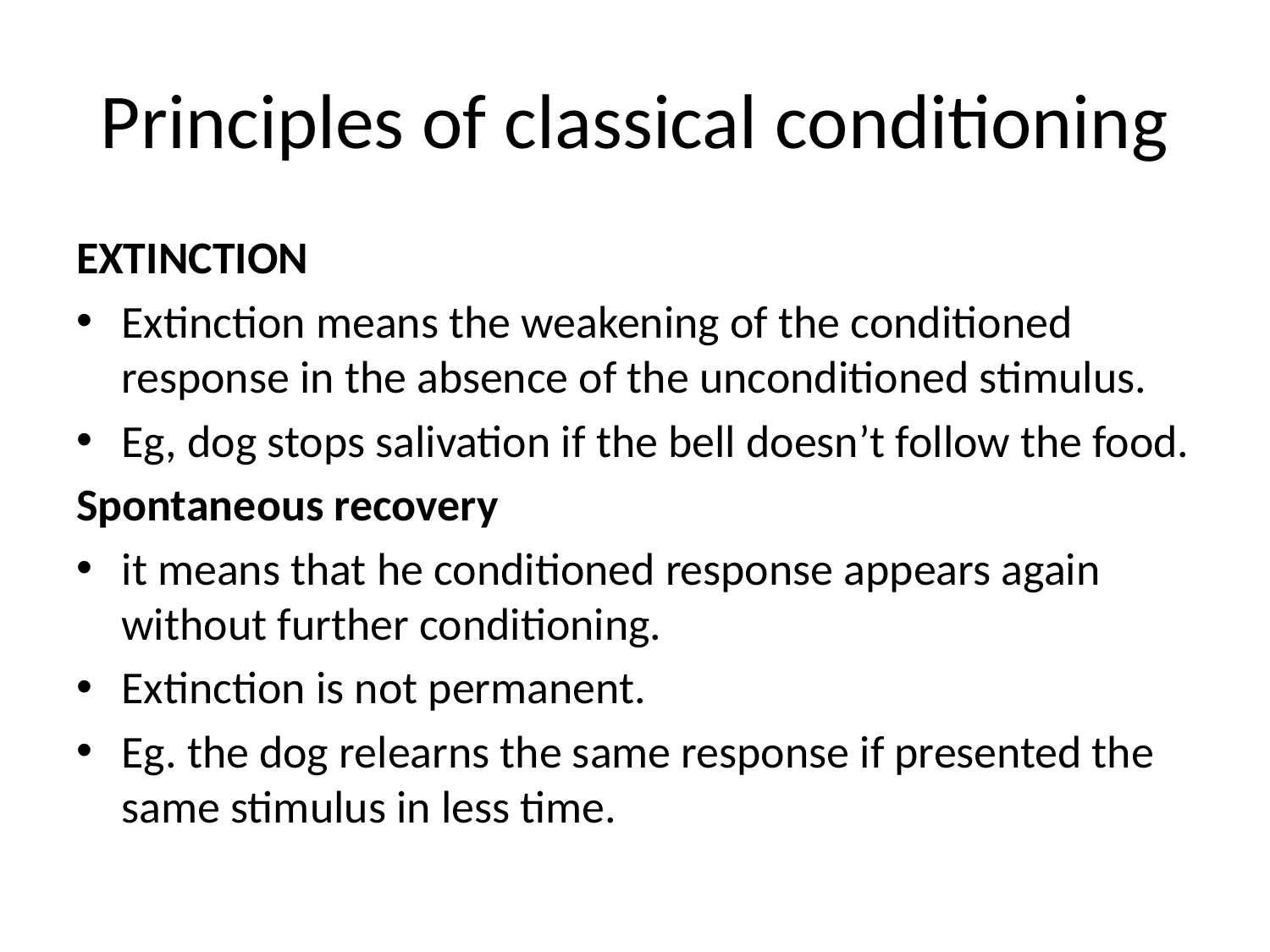

# Principles of classical conditioning
EXTINCTION
Extinction means the weakening of the conditioned response in the absence of the unconditioned stimulus.
Eg, dog stops salivation if the bell doesn’t follow the food.
Spontaneous recovery
it means that he conditioned response appears again without further conditioning.
Extinction is not permanent.
Eg. the dog relearns the same response if presented the same stimulus in less time.